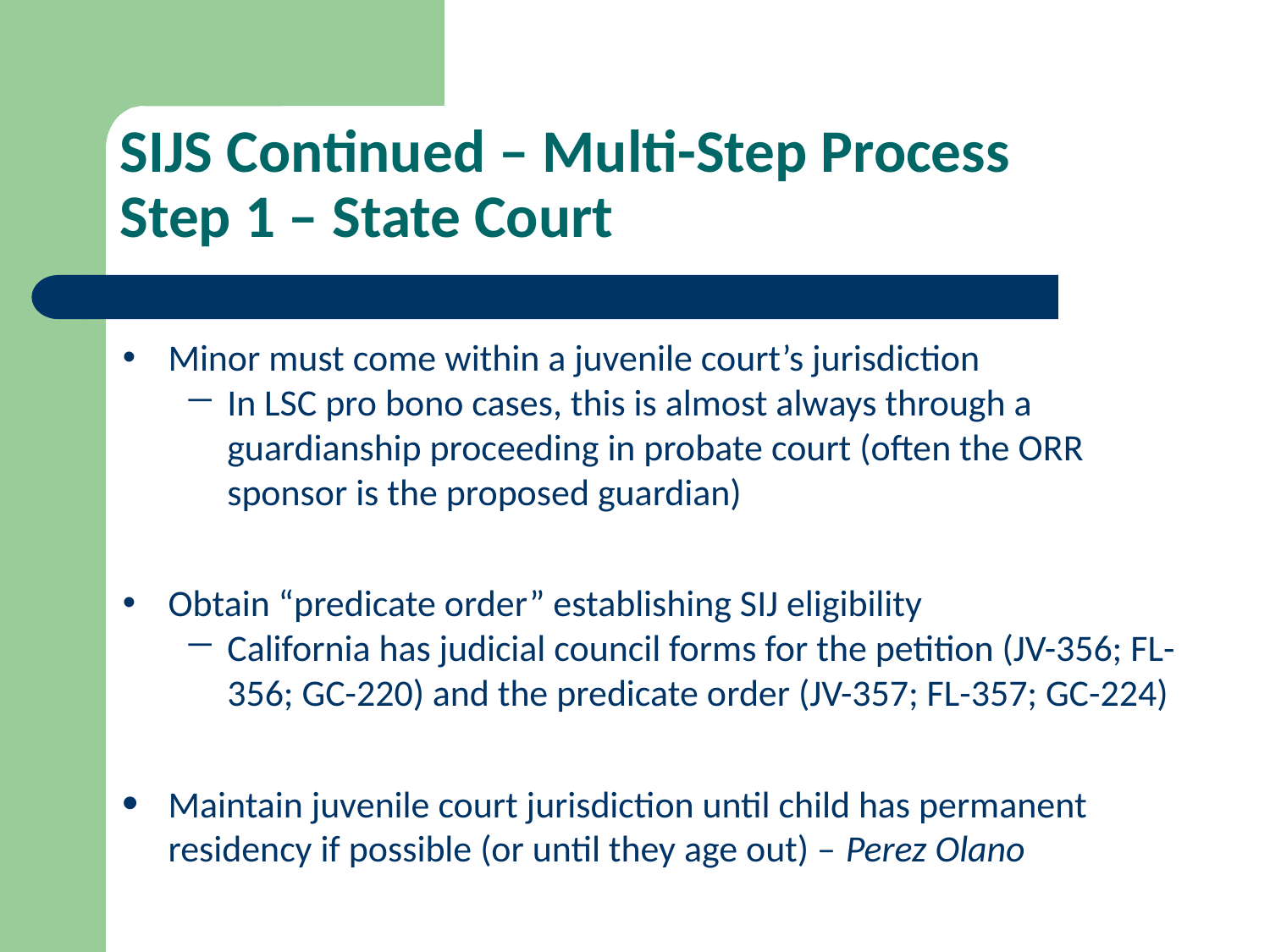

SIJS Continued – Multi-Step Process
Step 1 – State Court
Minor must come within a juvenile court’s jurisdiction
In LSC pro bono cases, this is almost always through a guardianship proceeding in probate court (often the ORR sponsor is the proposed guardian)

Obtain “predicate order” establishing SIJ eligibility
California has judicial council forms for the petition (JV-356; FL-356; GC-220) and the predicate order (JV-357; FL-357; GC-224)

Maintain juvenile court jurisdiction until child has permanent residency if possible (or until they age out) – Perez Olano